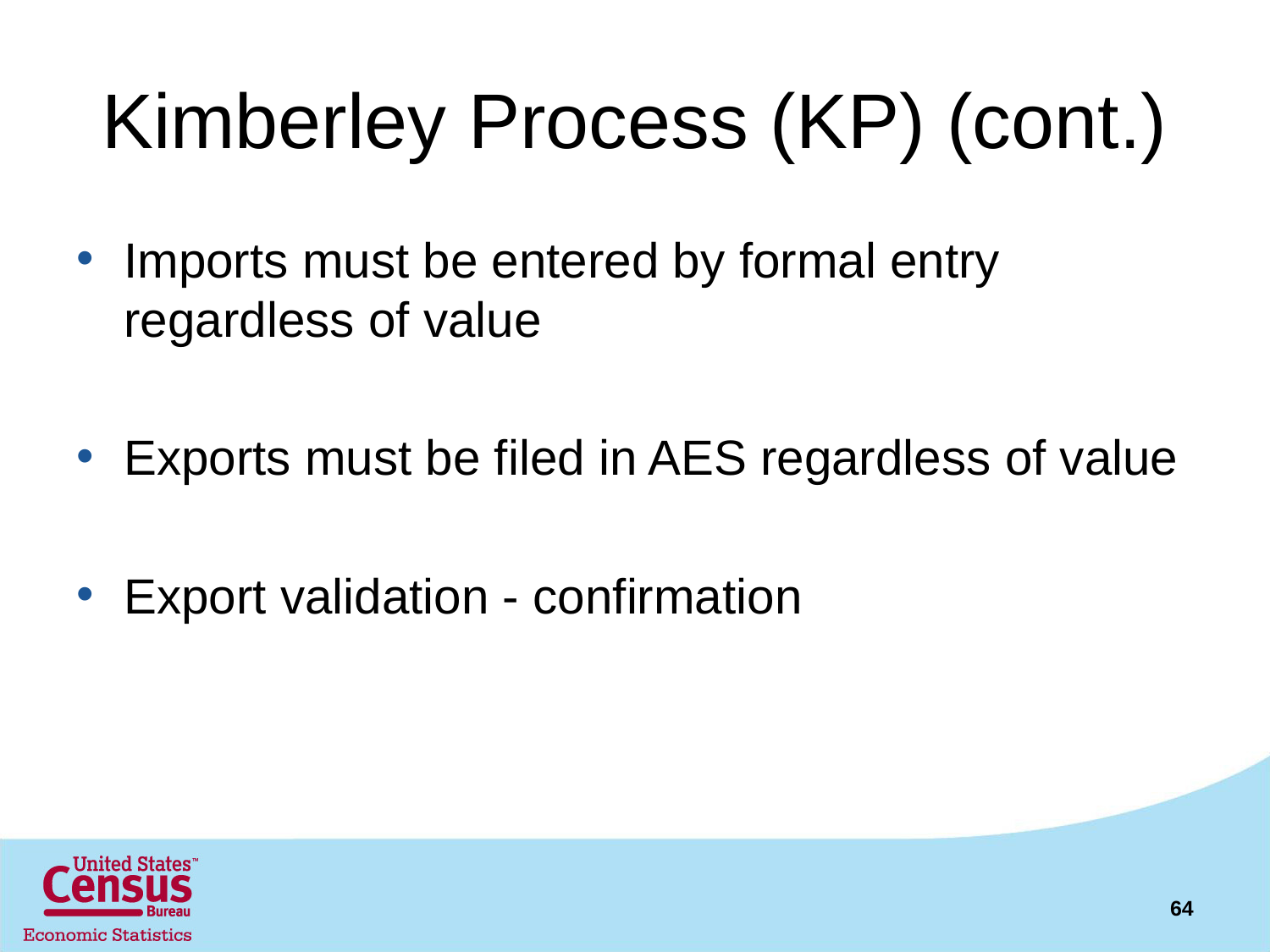

# Kimberley Process (KP) (cont.)
Imports must be entered by formal entry regardless of value

Exports must be filed in AES regardless of value

Export validation - confirmation

64